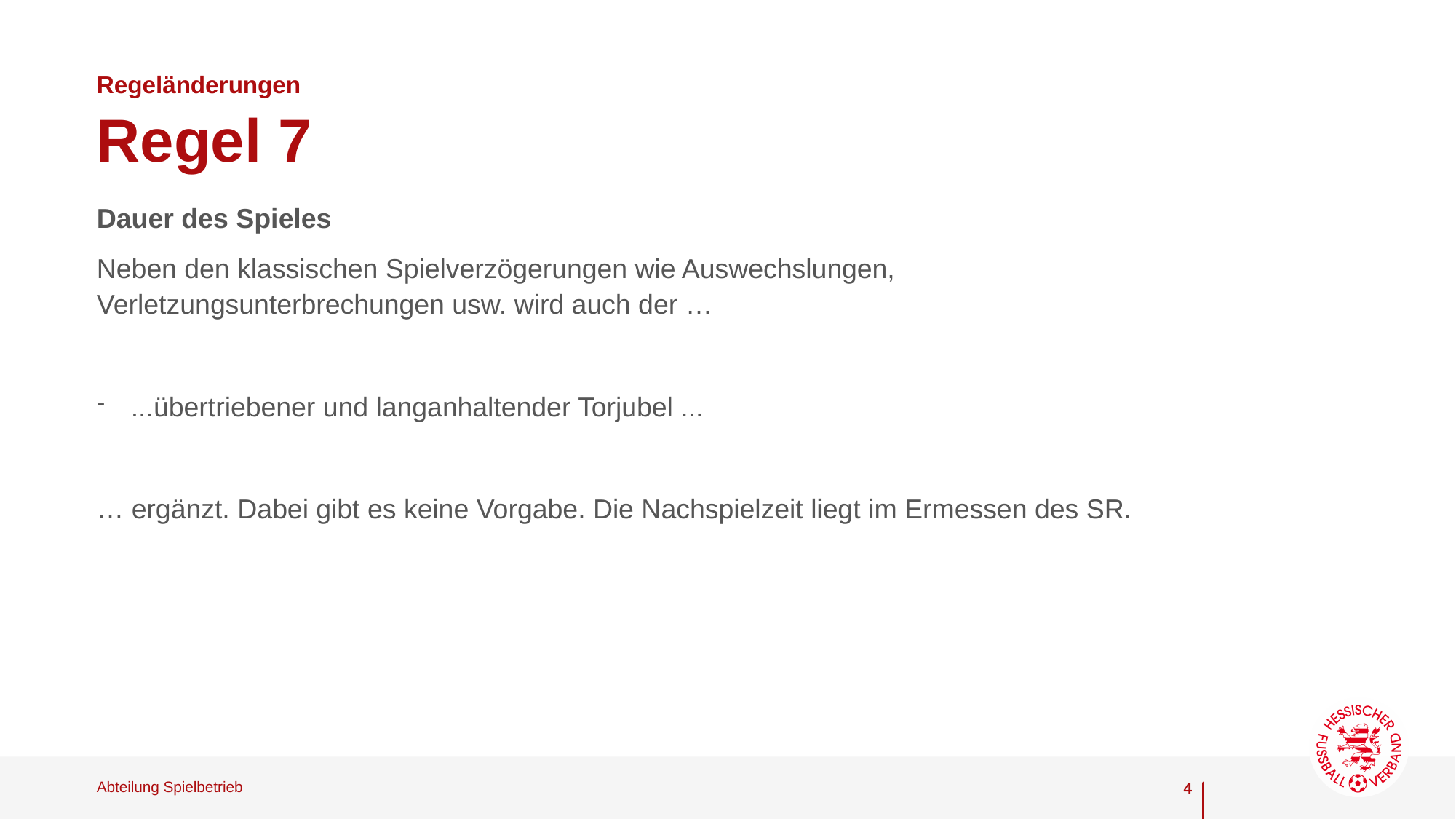

Regeländerungen
# Regel 7
Dauer des Spieles
Neben den klassischen Spielverzögerungen wie Auswechslungen, Verletzungsunterbrechungen usw. wird auch der …

...übertriebener und langanhaltender Torjubel ...

… ergänzt. Dabei gibt es keine Vorgabe. Die Nachspielzeit liegt im Ermessen des SR.
4